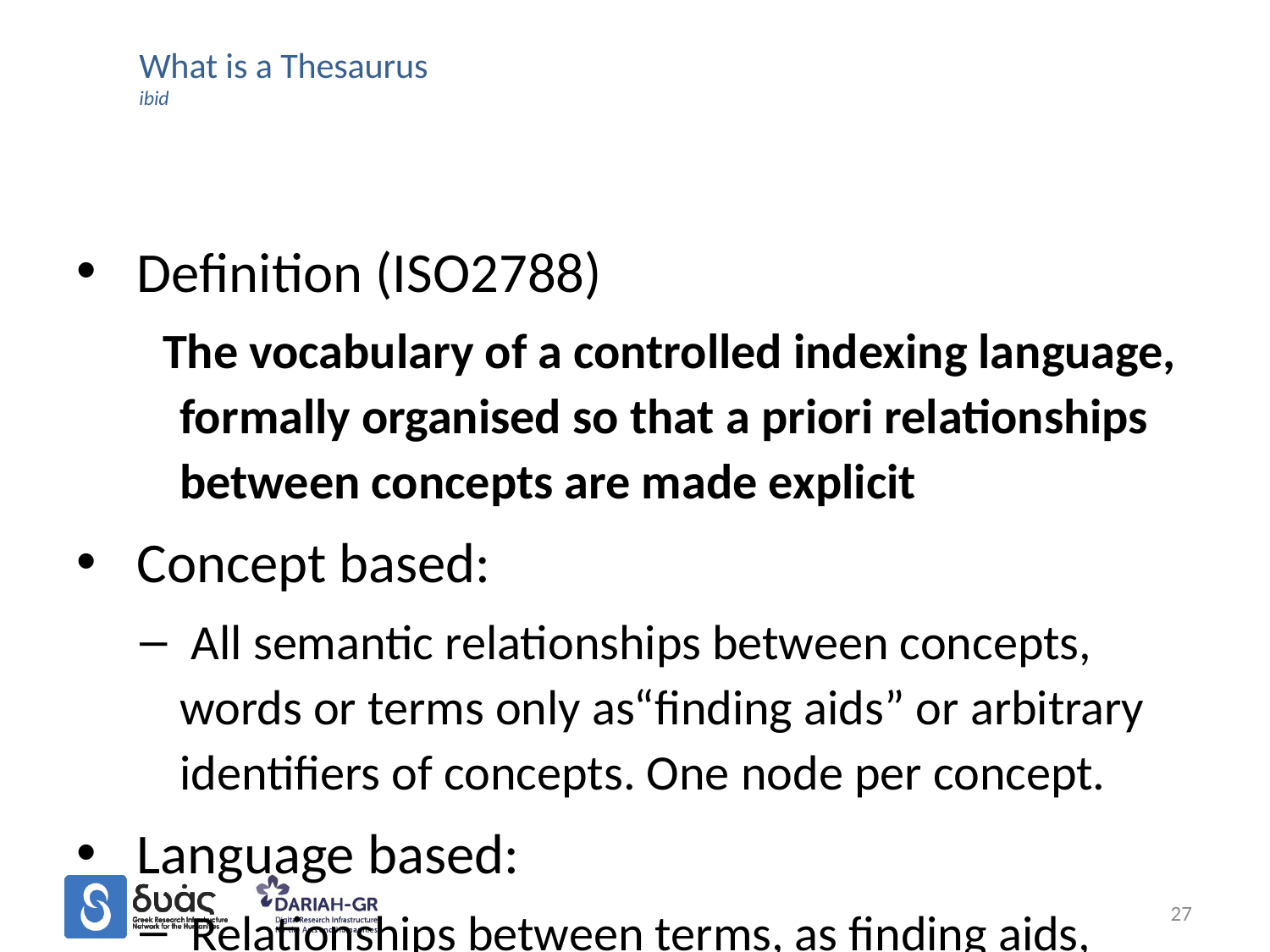

# What is a Thesaurus ibid
 Definition (ISO2788)
  The vocabulary of a controlled indexing language, formally organised so that a priori relationships between concepts are made explicit
 Concept based:
 All semantic relationships between concepts, words or terms only as“finding aids” or arbitrary identifiers of concepts. One node per concept.
 Language based:
 Relationships between terms, as finding aids, about general conceptual closeness and translation. Definition of linguistic properties, sometimes presentation instructions for dictionary creation. One node per term.
27